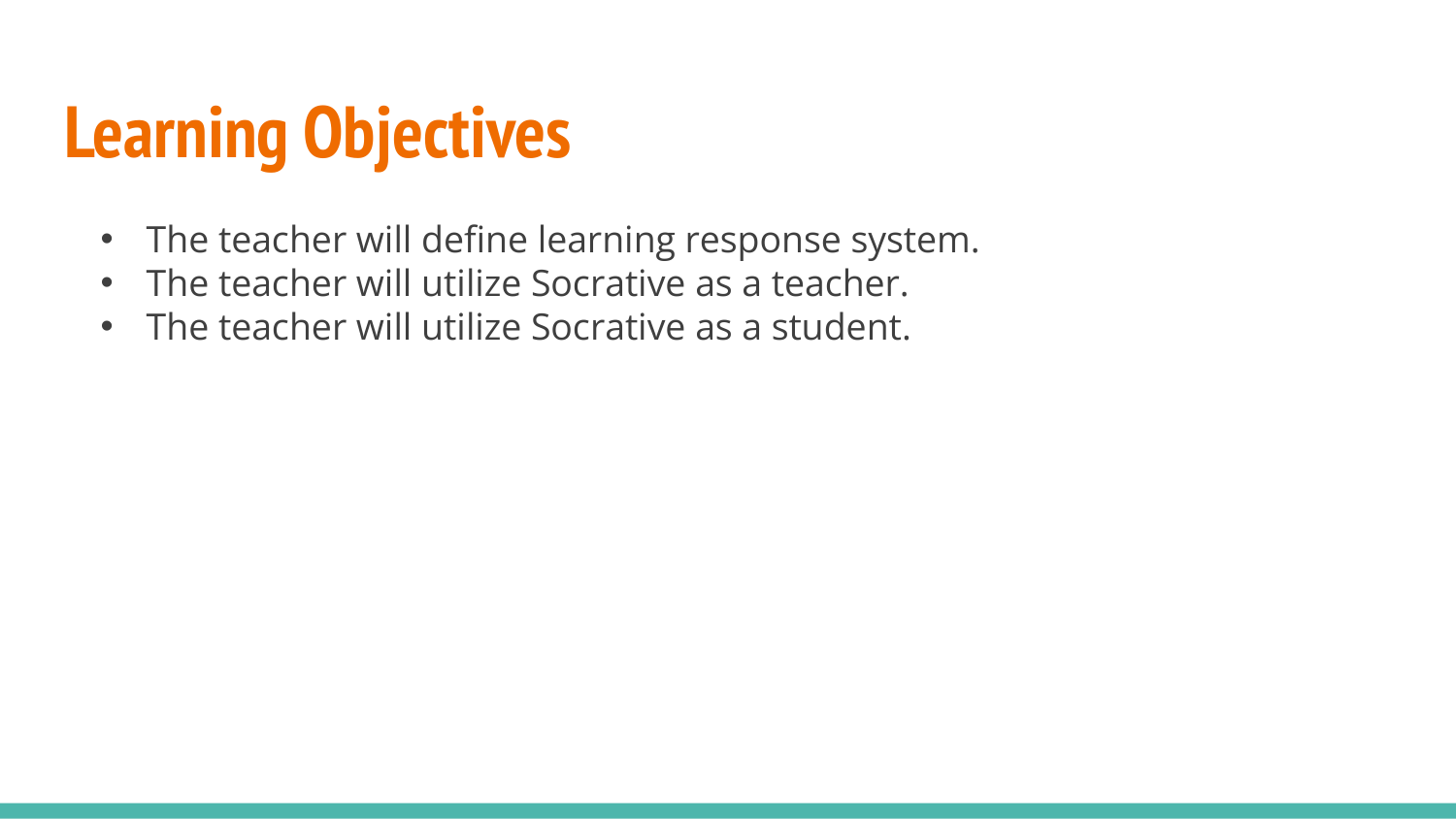

# Learning Objectives
The teacher will define learning response system.
The teacher will utilize Socrative as a teacher.
The teacher will utilize Socrative as a student.